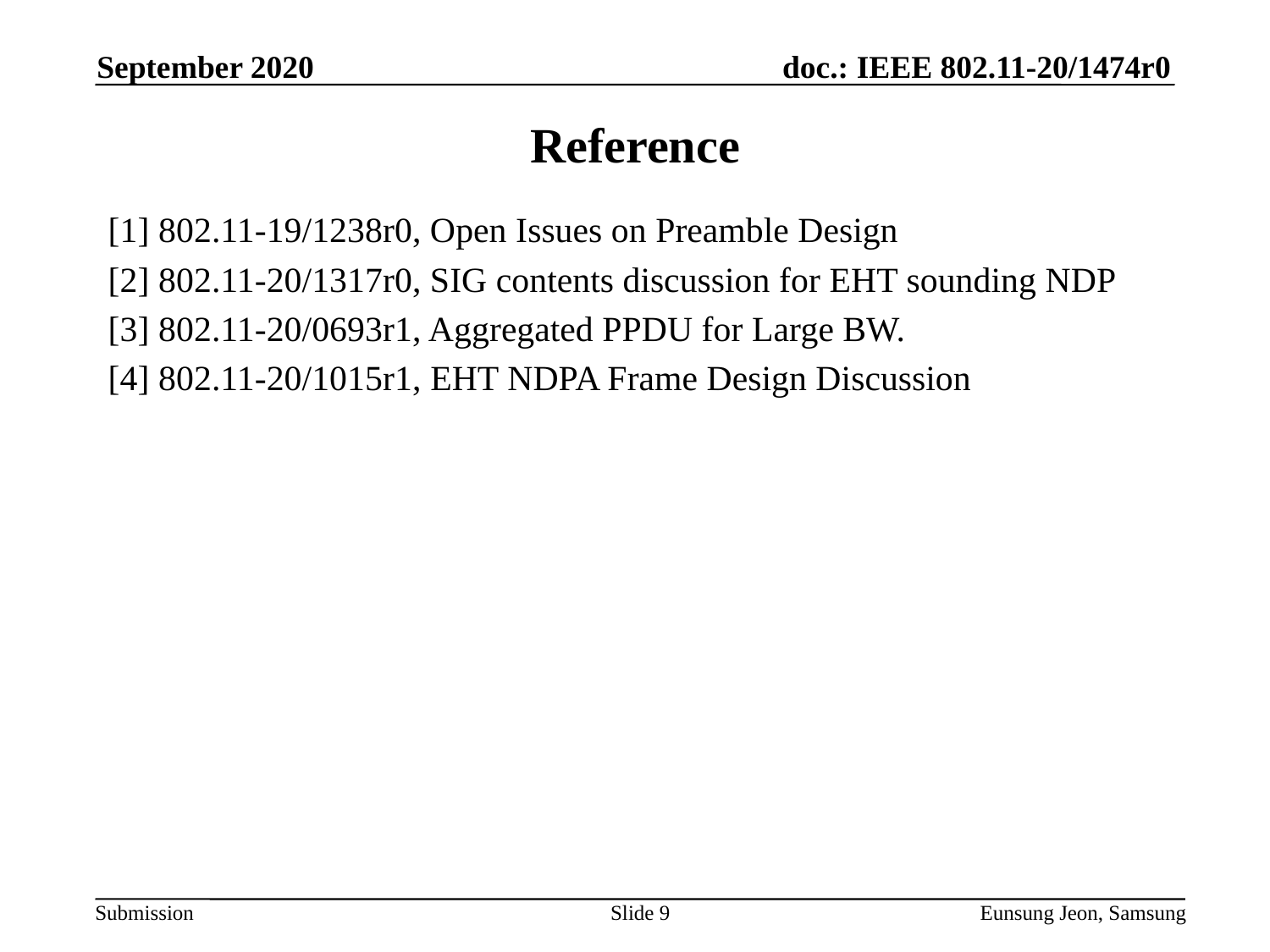

September 2020
# Reference
[1] 802.11-19/1238r0, Open Issues on Preamble Design
[2] 802.11-20/1317r0, SIG contents discussion for EHT sounding NDP
[3] 802.11-20/0693r1, Aggregated PPDU for Large BW.
[4] 802.11-20/1015r1, EHT NDPA Frame Design Discussion

Slide 9
Eunsung Jeon, Samsung